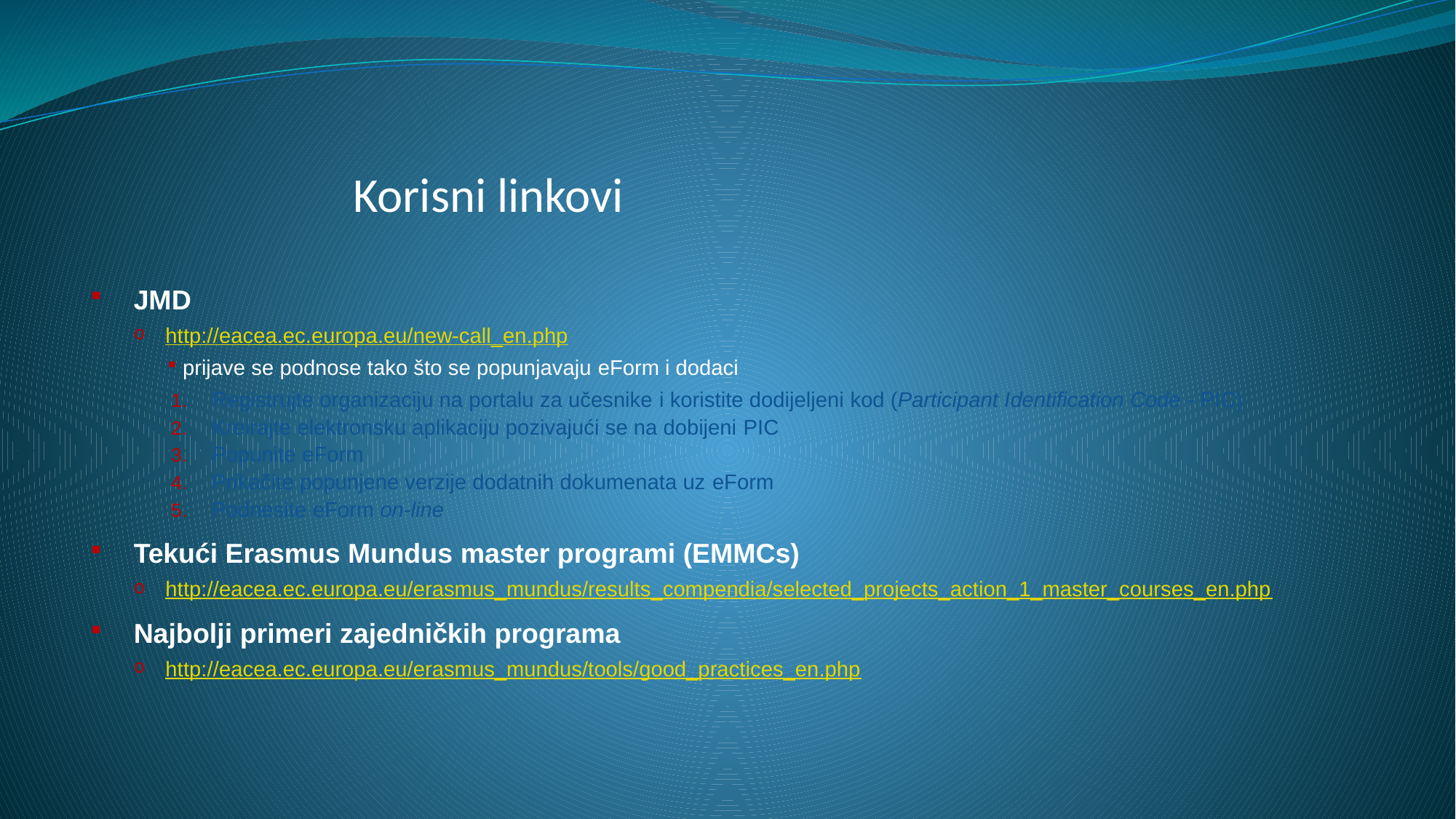

Korisni linkovi
JMD
http://eacea.ec.europa.eu/new-call_en.php
 prijave se podnose tako što se popunjavaju eForm i dodaci
Registrujte organizaciju na portalu za učesnike i koristite dodijeljeni kod (Participant Identification Code - PIC)
Kreirajte elektronsku aplikaciju pozivajući se na dobijeni PIC
Popunite eForm
Prikačite popunjene verzije dodatnih dokumenata uz eForm
Podnesite eForm on-line
Tekući Erasmus Mundus master programi (EMMCs)
http://eacea.ec.europa.eu/erasmus_mundus/results_compendia/selected_projects_action_1_master_courses_en.php
Najbolji primeri zajedničkih programa
http://eacea.ec.europa.eu/erasmus_mundus/tools/good_practices_en.php